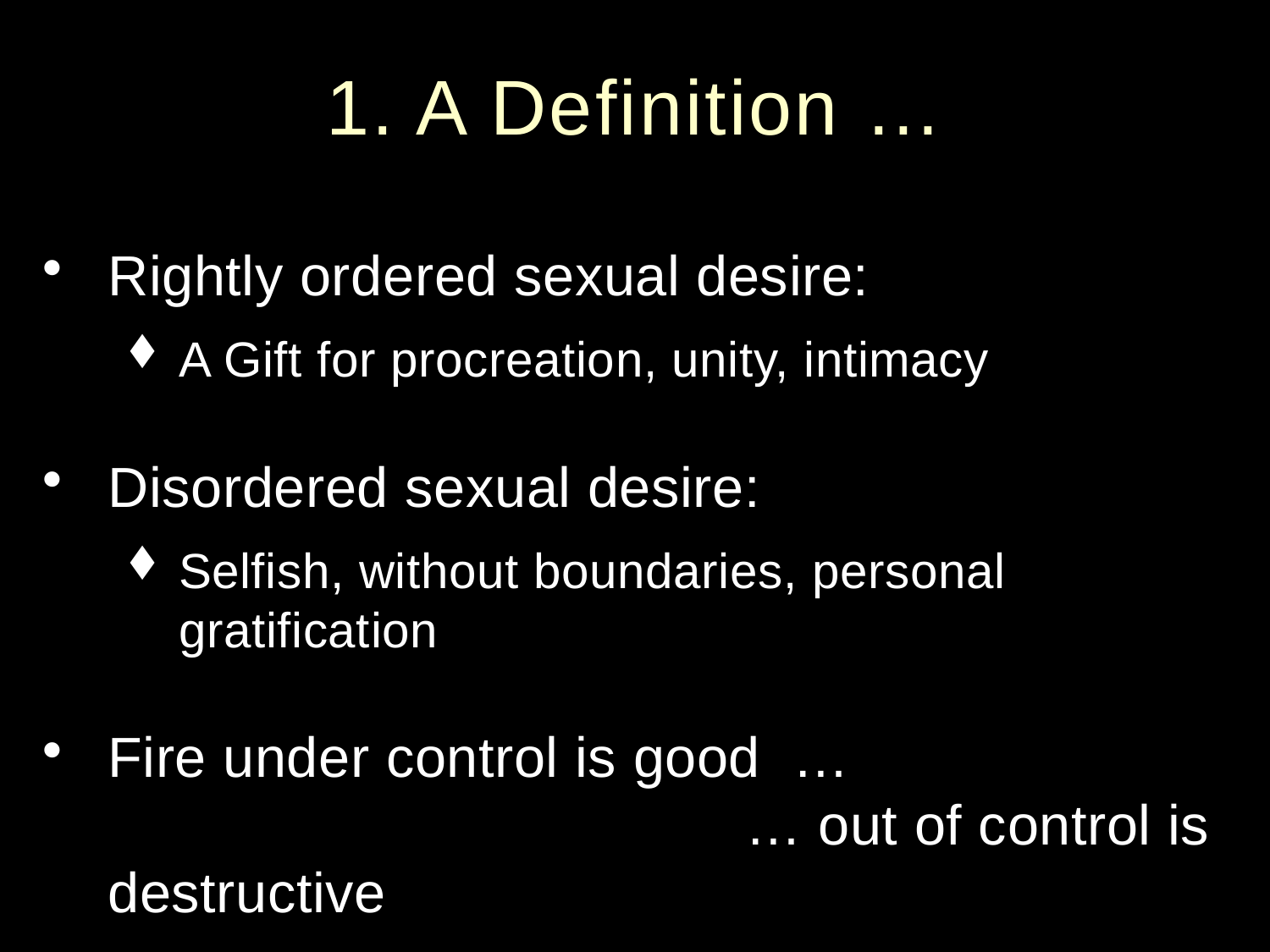

# 1. A Definition …
Rightly ordered sexual desire:
A Gift for procreation, unity, intimacy
Disordered sexual desire:
Selfish, without boundaries, personal gratification
Fire under control is good  …  							        … out of control is destructive